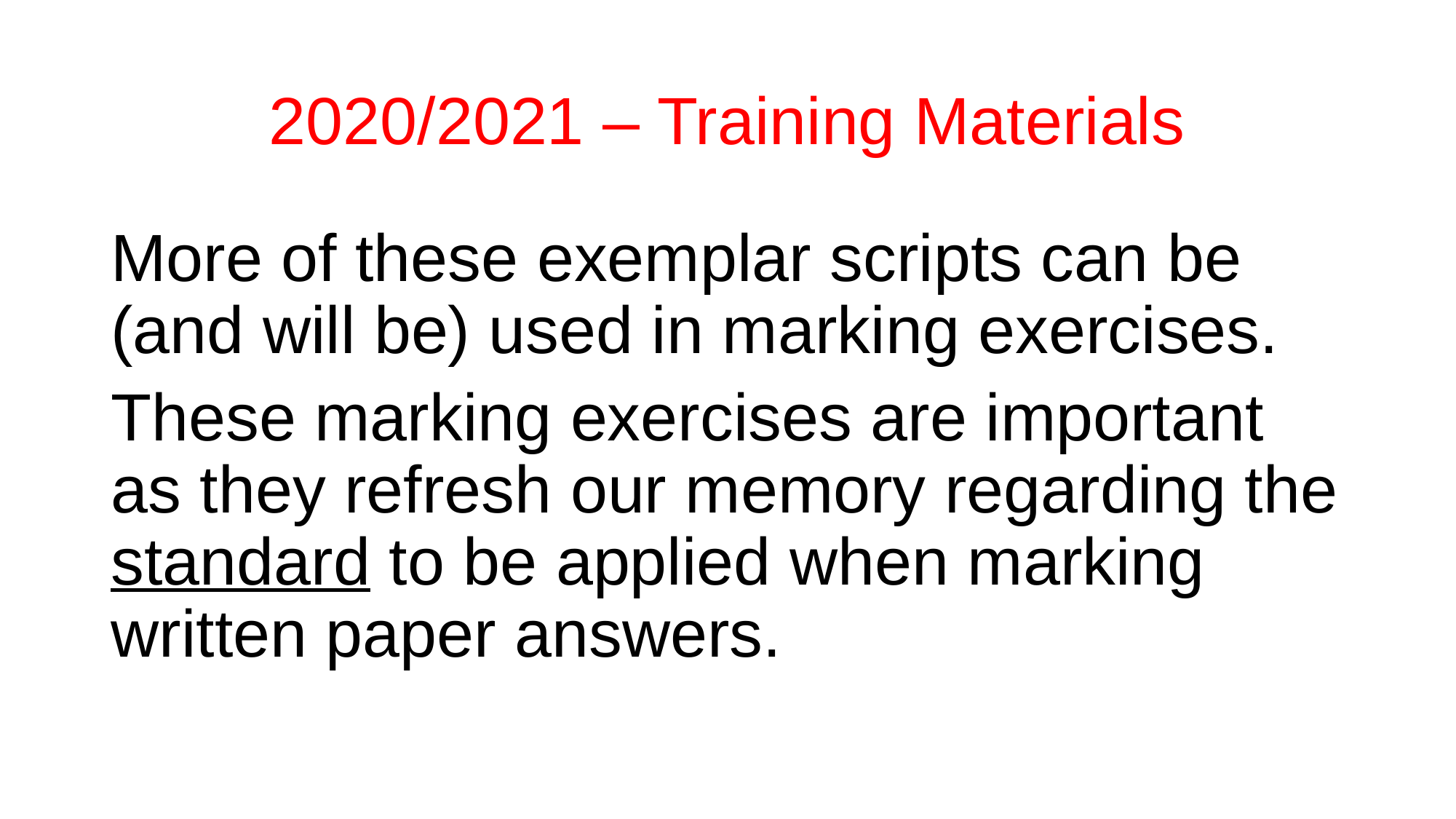

# 2020/2021 – Training Materials
More of these exemplar scripts can be (and will be) used in marking exercises.
These marking exercises are important as they refresh our memory regarding the standard to be applied when marking written paper answers.